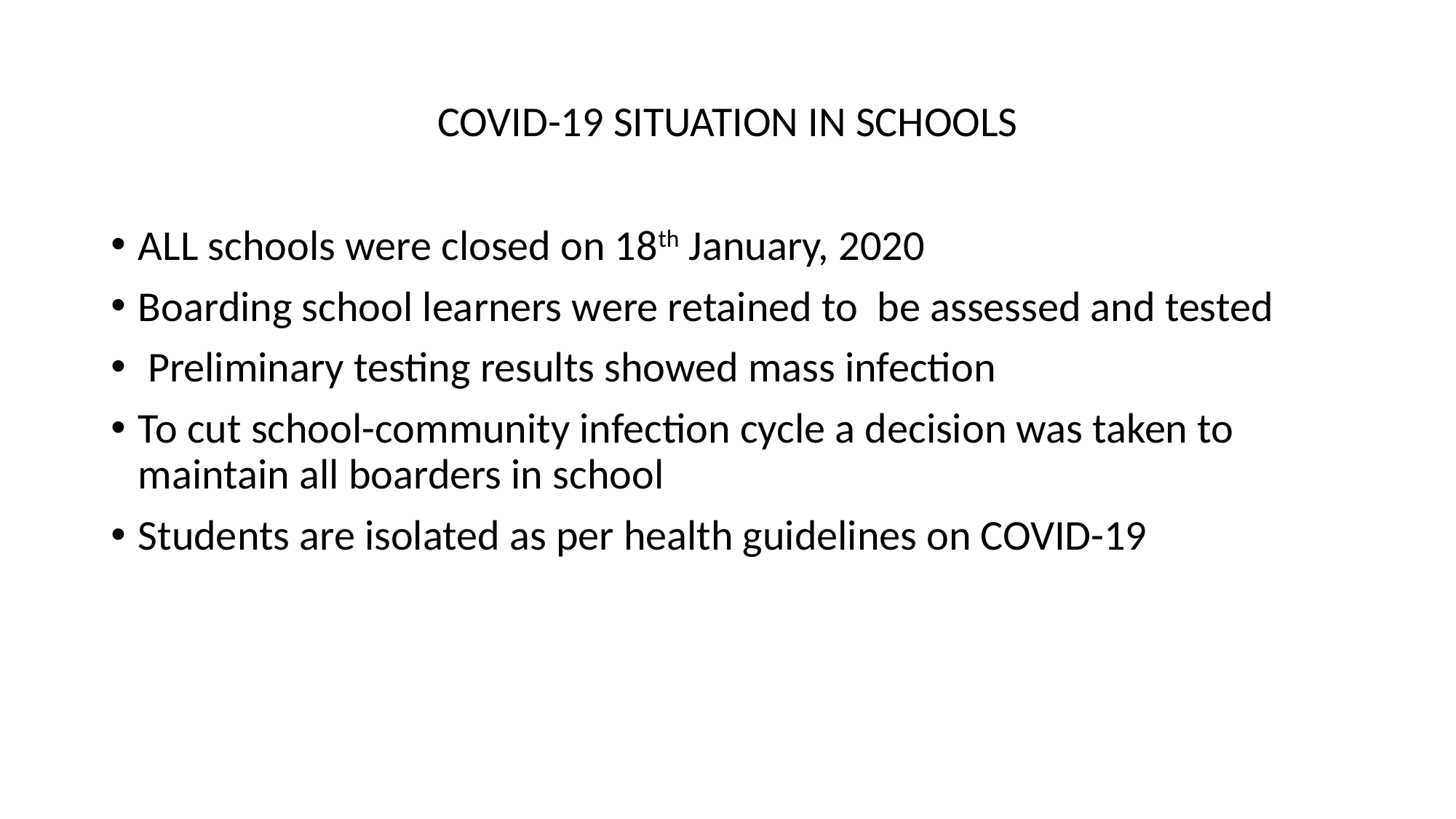

# COVID-19 SITUATION IN SCHOOLS
ALL schools were closed on 18th January, 2020
Boarding school learners were retained to  be assessed and tested
 Preliminary testing results showed mass infection
To cut school-community infection cycle a decision was taken to maintain all boarders in school
Students are isolated as per health guidelines on COVID-19